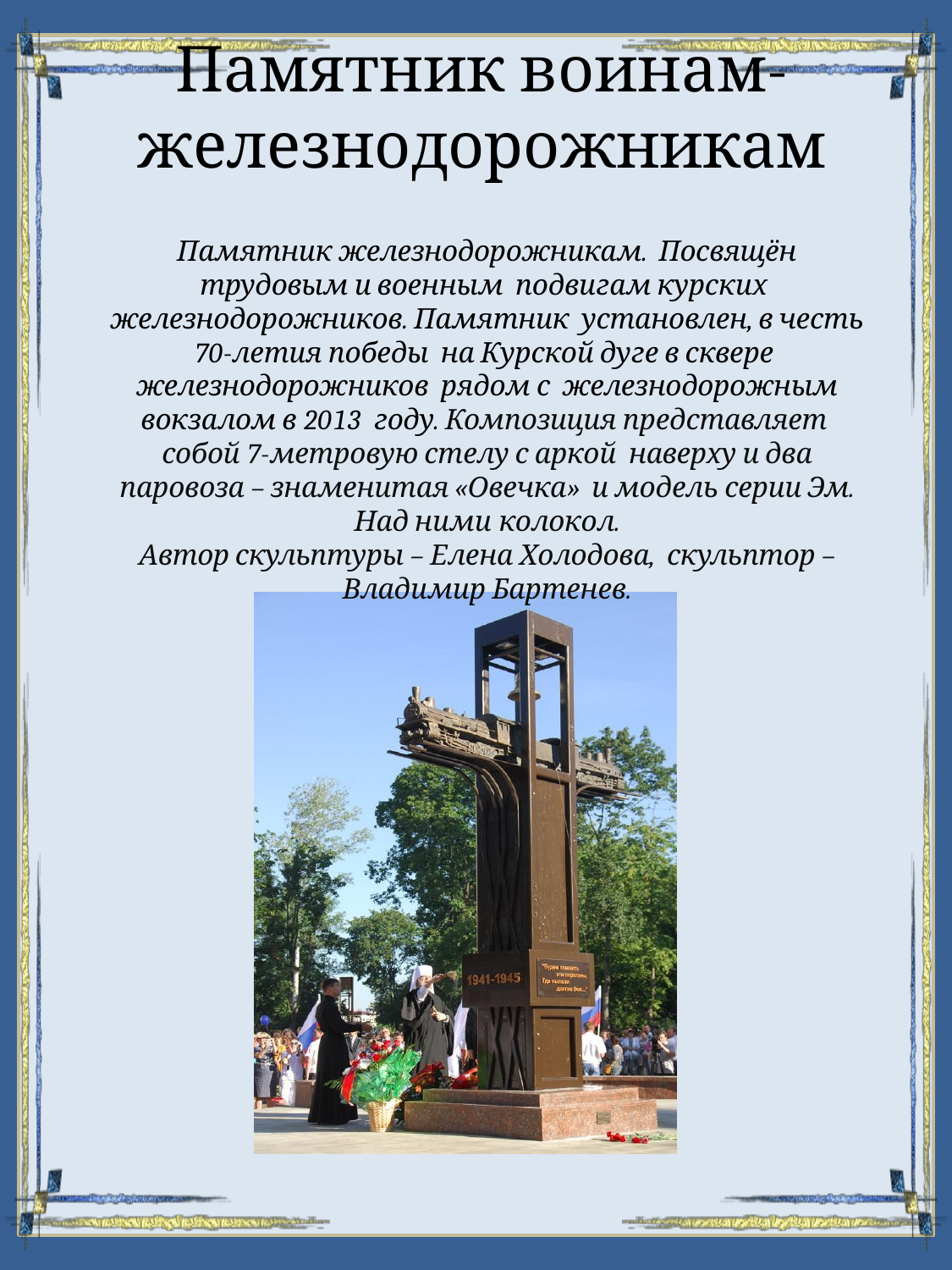

# Памятник воинам-
железнодорожникам
Памятник железнодорожникам.  Посвящён трудовым и военным  подвигам курских  железнодорожников. Памятник  установлен, в честь 70-летия победы  на Курской дуге в сквере  железнодорожников  рядом с  железнодорожным вокзалом в 2013  году. Композиция представляет  собой 7-метровую стелу с аркой  наверху и два паровоза – знаменитая «Овечка»  и модель серии Эм. Над ними колокол.
Автор скульптуры – Елена Холодова,  скульптор – Владимир Бартенев.